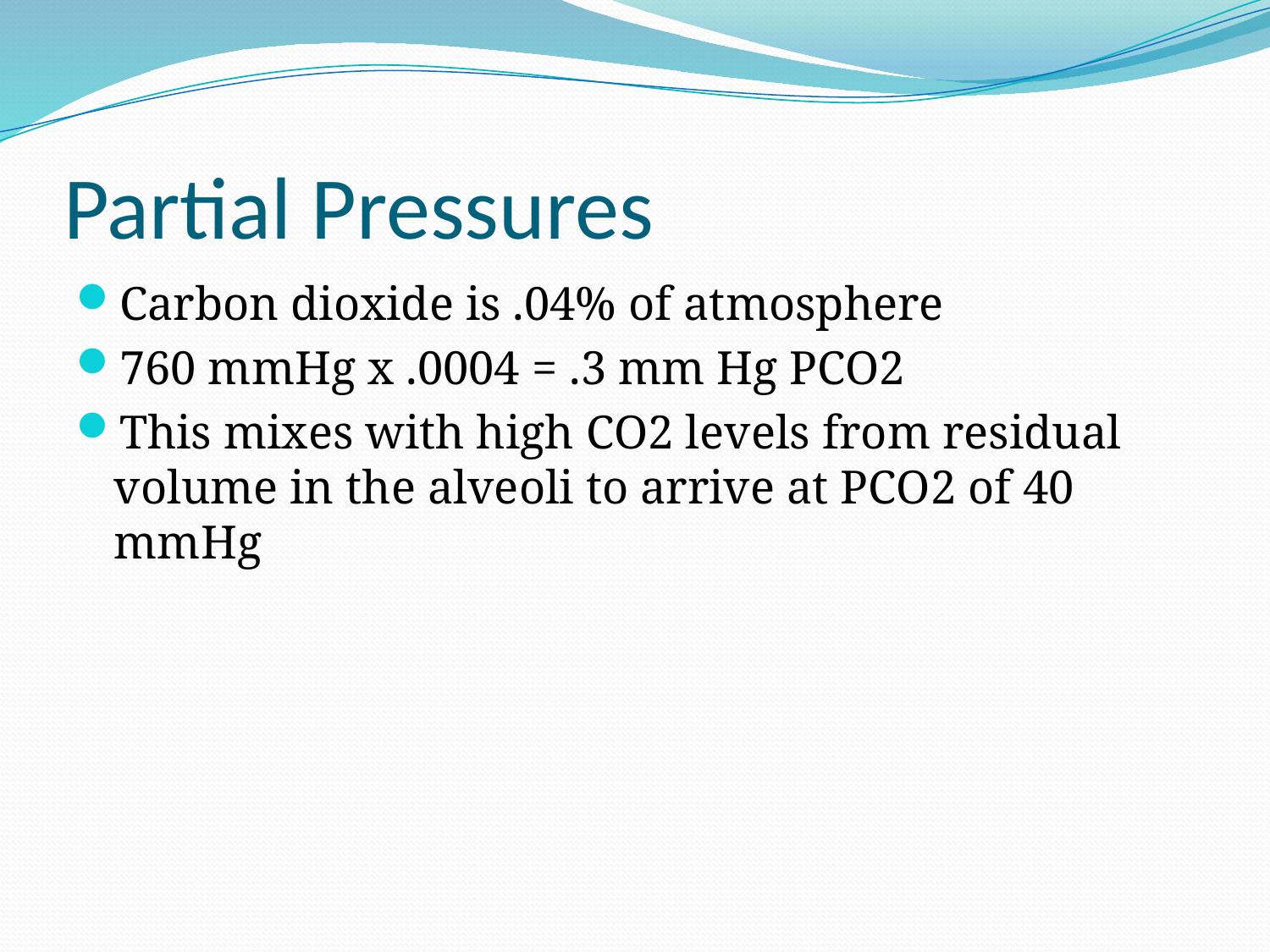

# Partial Pressures
Carbon dioxide is .04% of atmosphere
760 mmHg x .0004 = .3 mm Hg PCO2
This mixes with high CO2 levels from residual volume in the alveoli to arrive at PCO2 of 40 mmHg